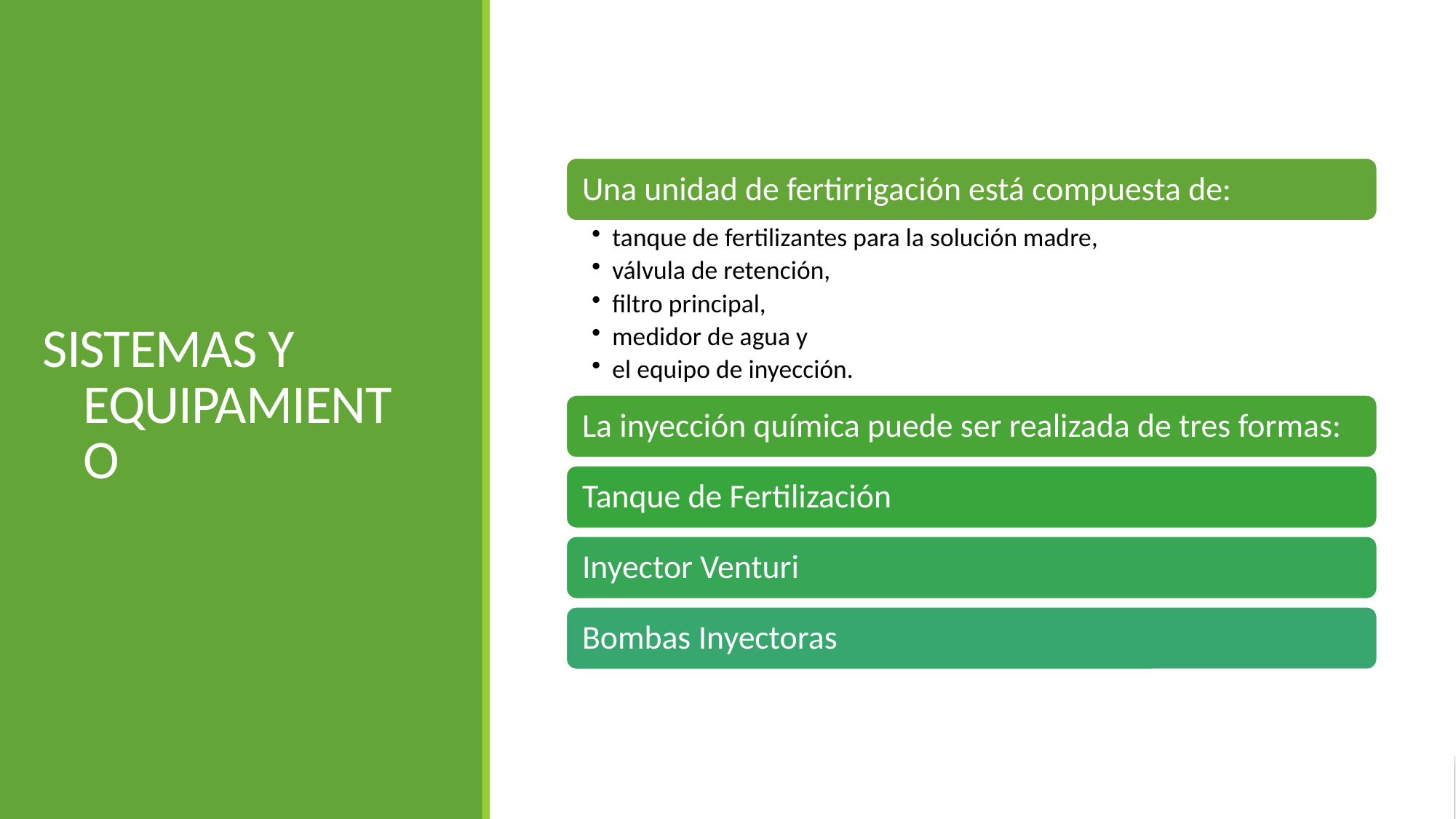

SISTEMAS Y EQUIPAMIENTO
Una unidad de fertirrigación está compuesta de:
tanque de fertilizantes para la solución madre,
válvula de retención,
filtro principal,
medidor de agua y
el equipo de inyección.
La inyección química puede ser realizada de tres formas:
Tanque de Fertilización
Inyector Venturi
Bombas Inyectoras